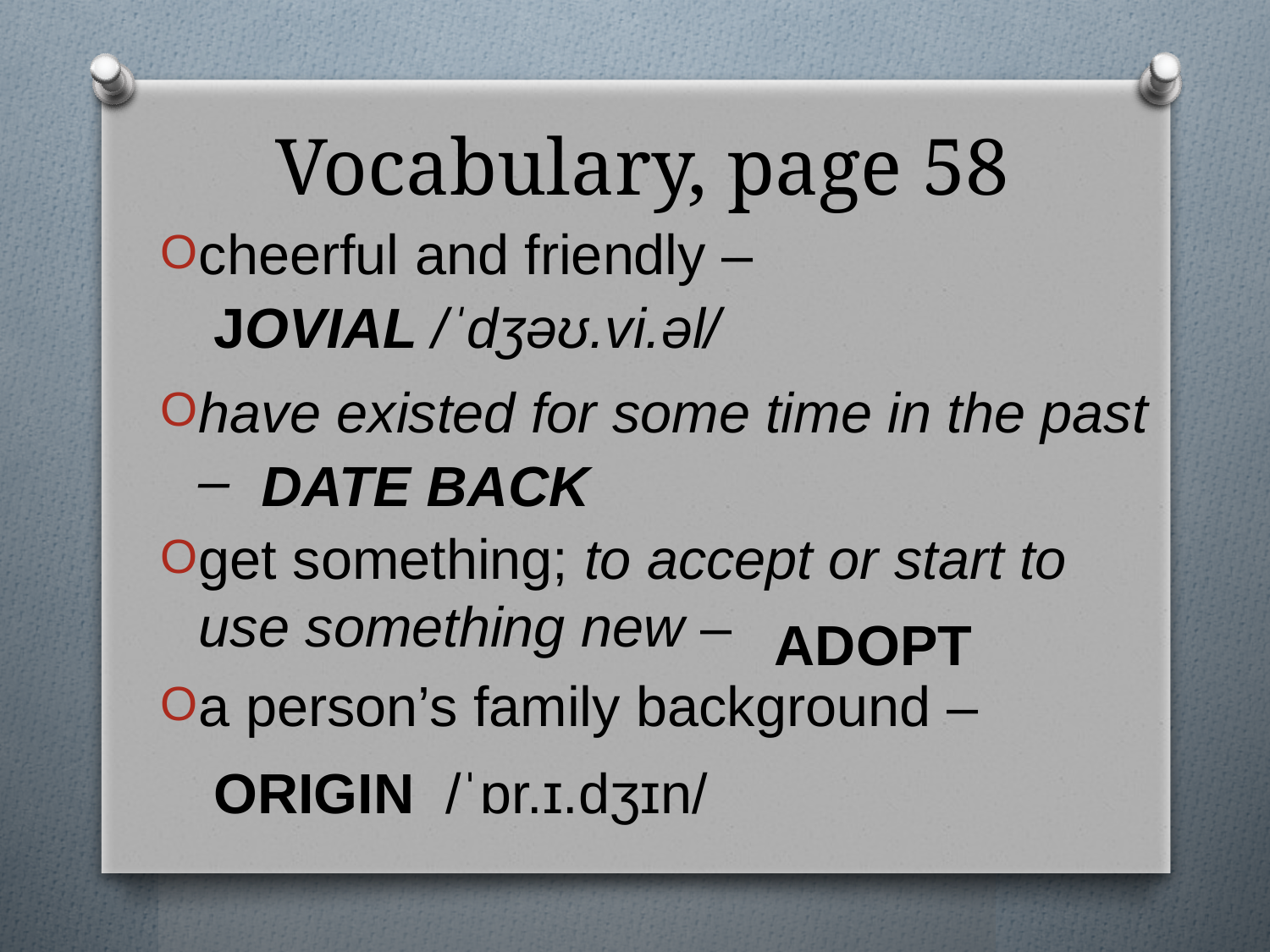

# Vocabulary, page 58
cheerful and friendly –

have existed for some time in the past –
get something; to accept or start to use something new –
a person’s family background –
JOVIAL /ˈdʒəʊ.vi.əl/
DATE BACK
ADOPT
ORIGIN  /ˈɒr.ɪ.dʒɪn/